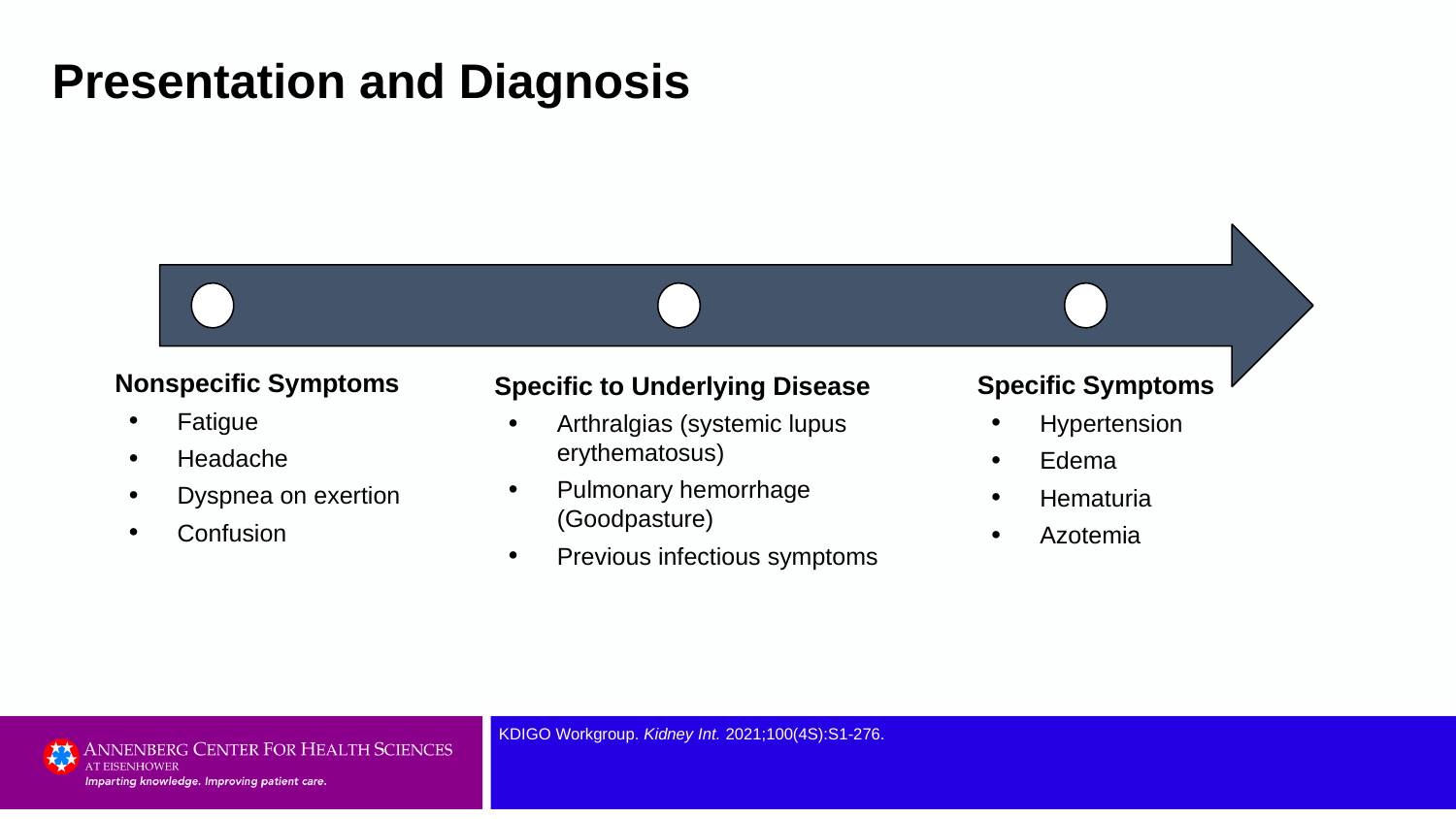

# Presentation and Diagnosis

Nonspecific Symptoms
Fatigue
Headache
Dyspnea on exertion
Confusion
Specific to Underlying Disease
Arthralgias (systemic lupus erythematosus)
Pulmonary hemorrhage (Goodpasture)
Previous infectious symptoms
Specific Symptoms
Hypertension
Edema
Hematuria
Azotemia
KDIGO Workgroup. Kidney Int. 2021;100(4S):S1-276.